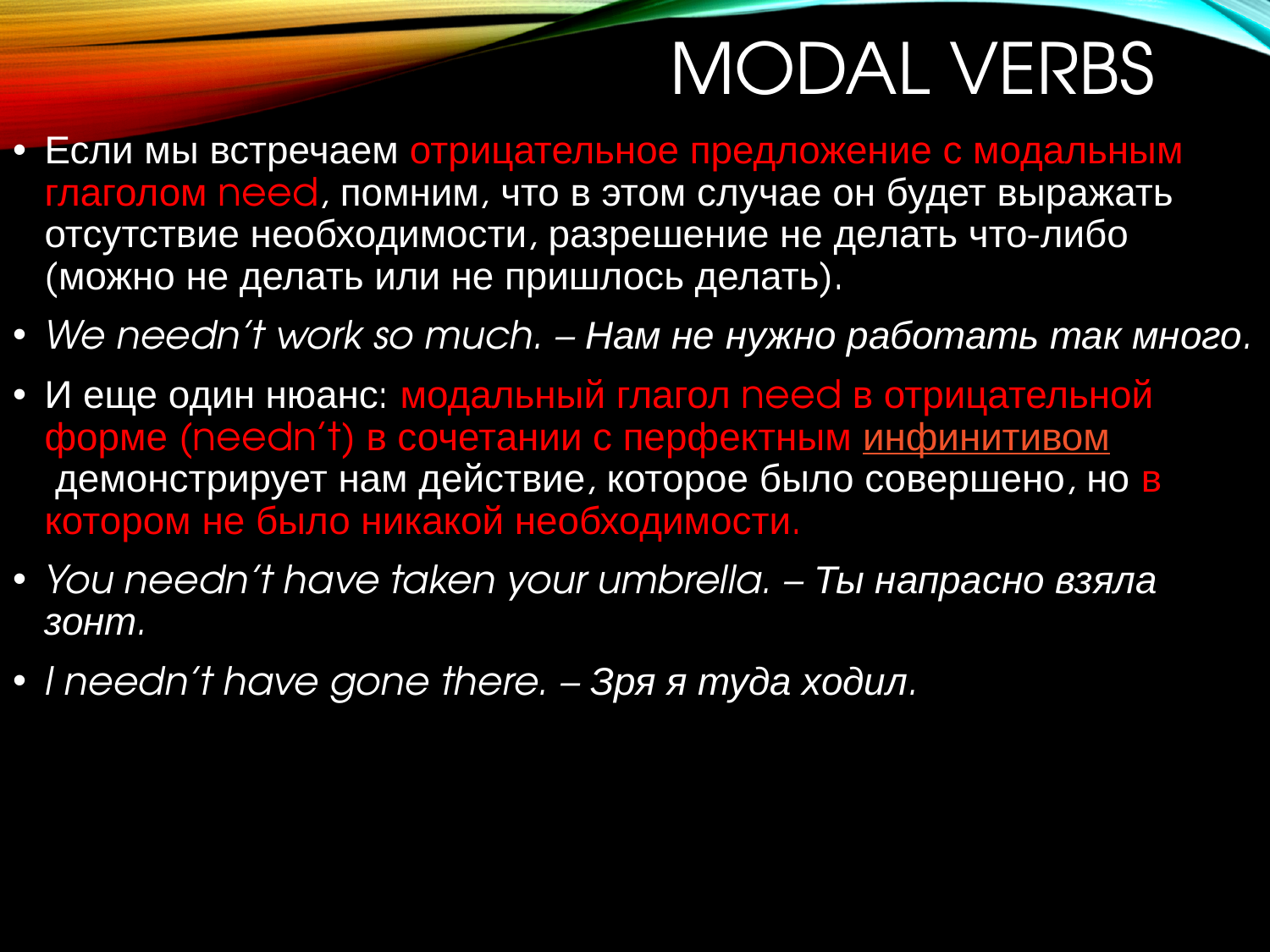

# Modal verbs
Если мы встречаем отрицательное предложение с модальным глаголом need, помним, что в этом случае он будет выражать отсутствие необходимости, разрешение не делать что-либо (можно не делать или не пришлось делать).
We needn’t work so much. – Нам не нужно работать так много.
И еще один нюанс: модальный глагол need в отрицательной форме (needn’t) в сочетании с перфектным инфинитивом демонстрирует нам действие, которое было совершено, но в котором не было никакой необходимости.
You needn’t have taken your umbrella. – Ты напрасно взяла зонт.
I needn’t have gone there. – Зря я туда ходил.